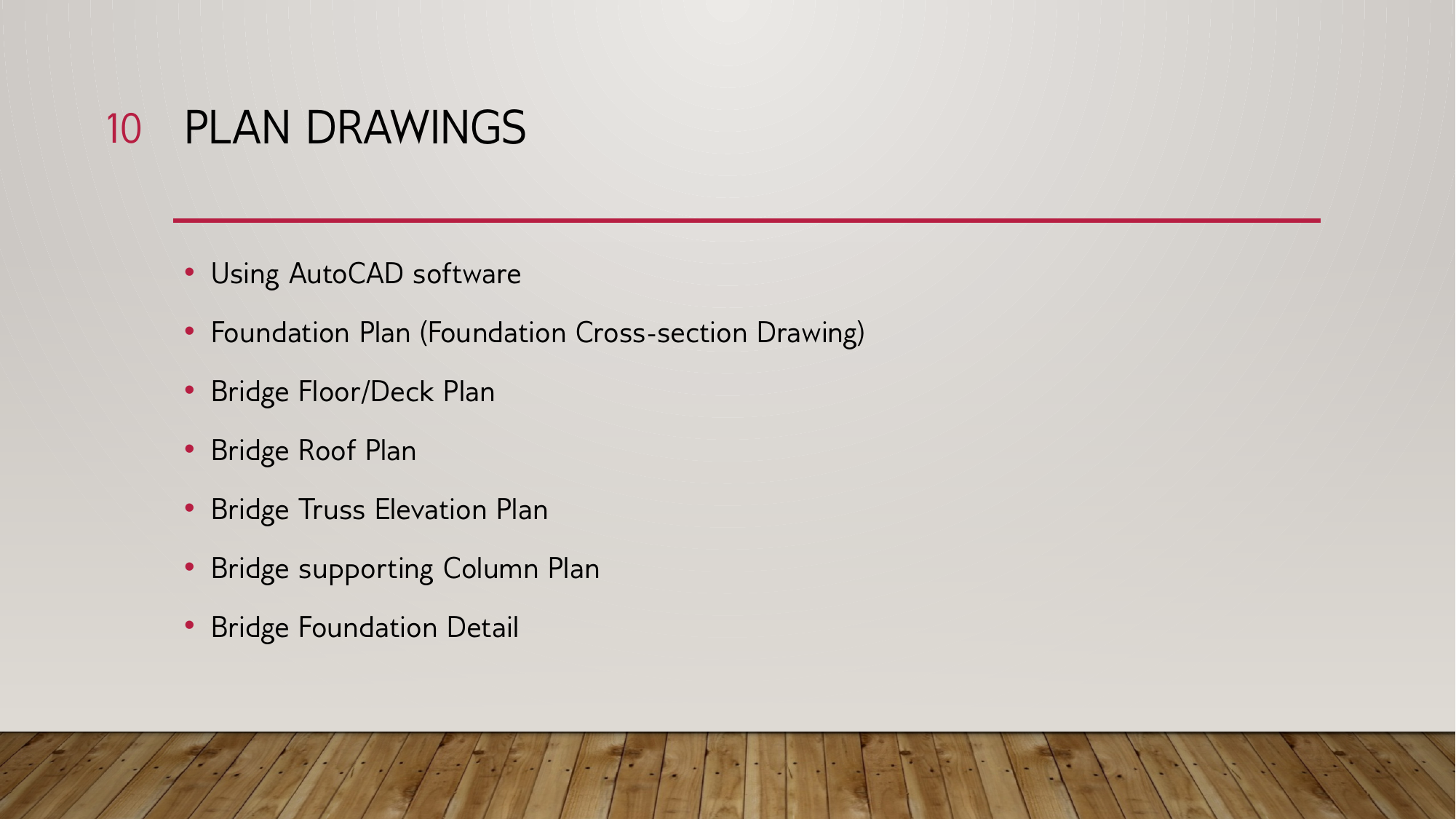

10
# Plan Drawings
Using AutoCAD software
Foundation Plan (Foundation Cross-section Drawing)
Bridge Floor/Deck Plan
Bridge Roof Plan
Bridge Truss Elevation Plan
Bridge supporting Column Plan
Bridge Foundation Detail